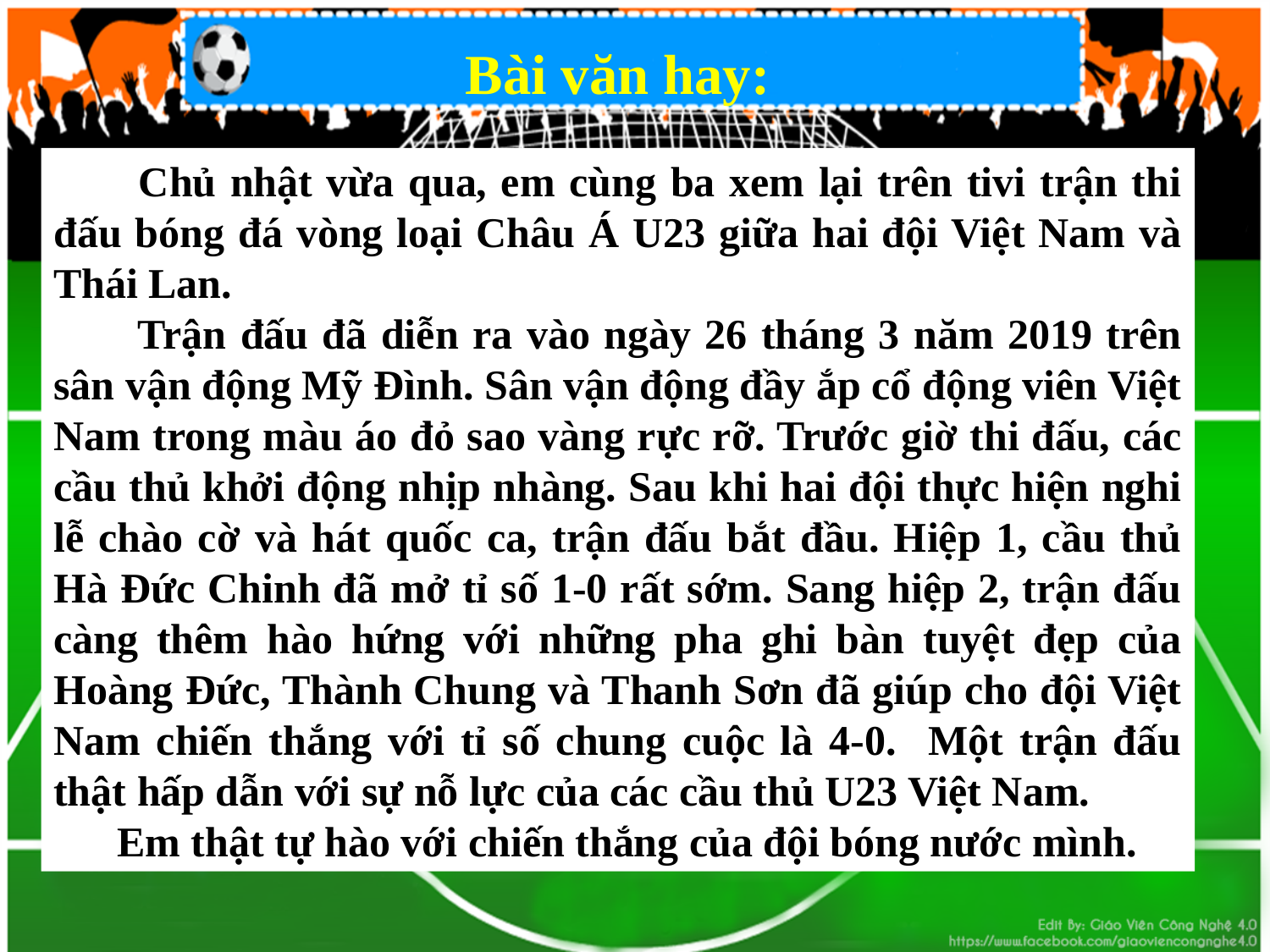

Bài văn hay:
      Chủ nhật vừa qua, em cùng ba xem lại trên tivi trận thi đấu bóng đá vòng loại Châu Á U23 giữa hai đội Việt Nam và Thái Lan.
      Trận đấu đã diễn ra vào ngày 26 tháng 3 năm 2019 trên sân vận động Mỹ Đình. Sân vận động đầy ắp cổ động viên Việt Nam trong màu áo đỏ sao vàng rực rỡ. Trước giờ thi đấu, các cầu thủ khởi động nhịp nhàng. Sau khi hai đội thực hiện nghi lễ chào cờ và hát quốc ca, trận đấu bắt đầu. Hiệp 1, cầu thủ Hà Đức Chinh đã mở tỉ số 1-0 rất sớm. Sang hiệp 2, trận đấu càng thêm hào hứng với những pha ghi bàn tuyệt đẹp của Hoàng Đức, Thành Chung và Thanh Sơn đã giúp cho đội Việt Nam chiến thắng với tỉ số chung cuộc là 4-0.  Một trận đấu thật hấp dẫn với sự nỗ lực của các cầu thủ U23 Việt Nam.
      Em thật tự hào với chiến thắng của đội bóng nước mình.